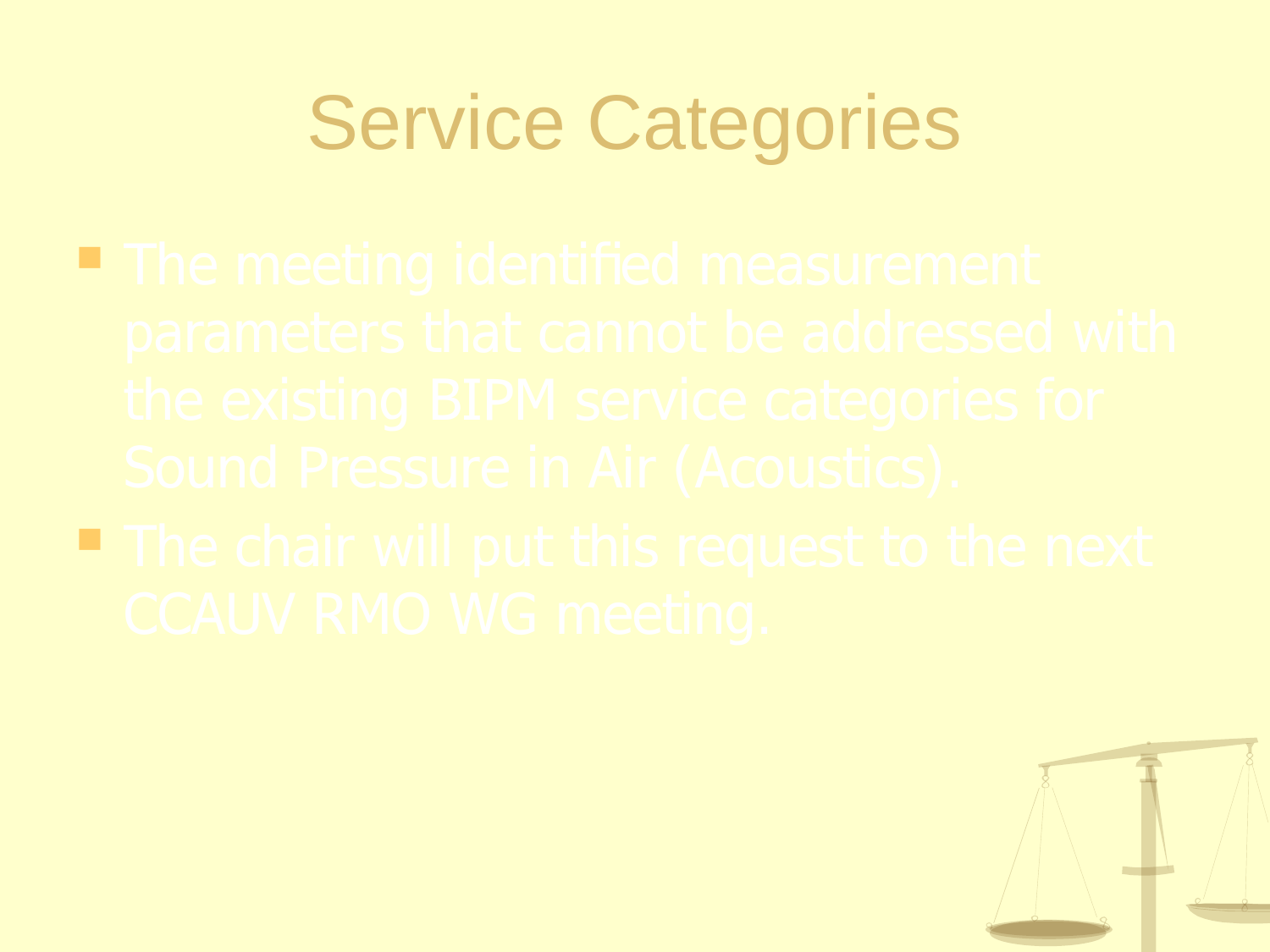

# Service Categories
The meeting identified measurement parameters that cannot be addressed with the existing BIPM service categories for Sound Pressure in Air (Acoustics).
The chair will put this request to the next CCAUV RMO WG meeting.